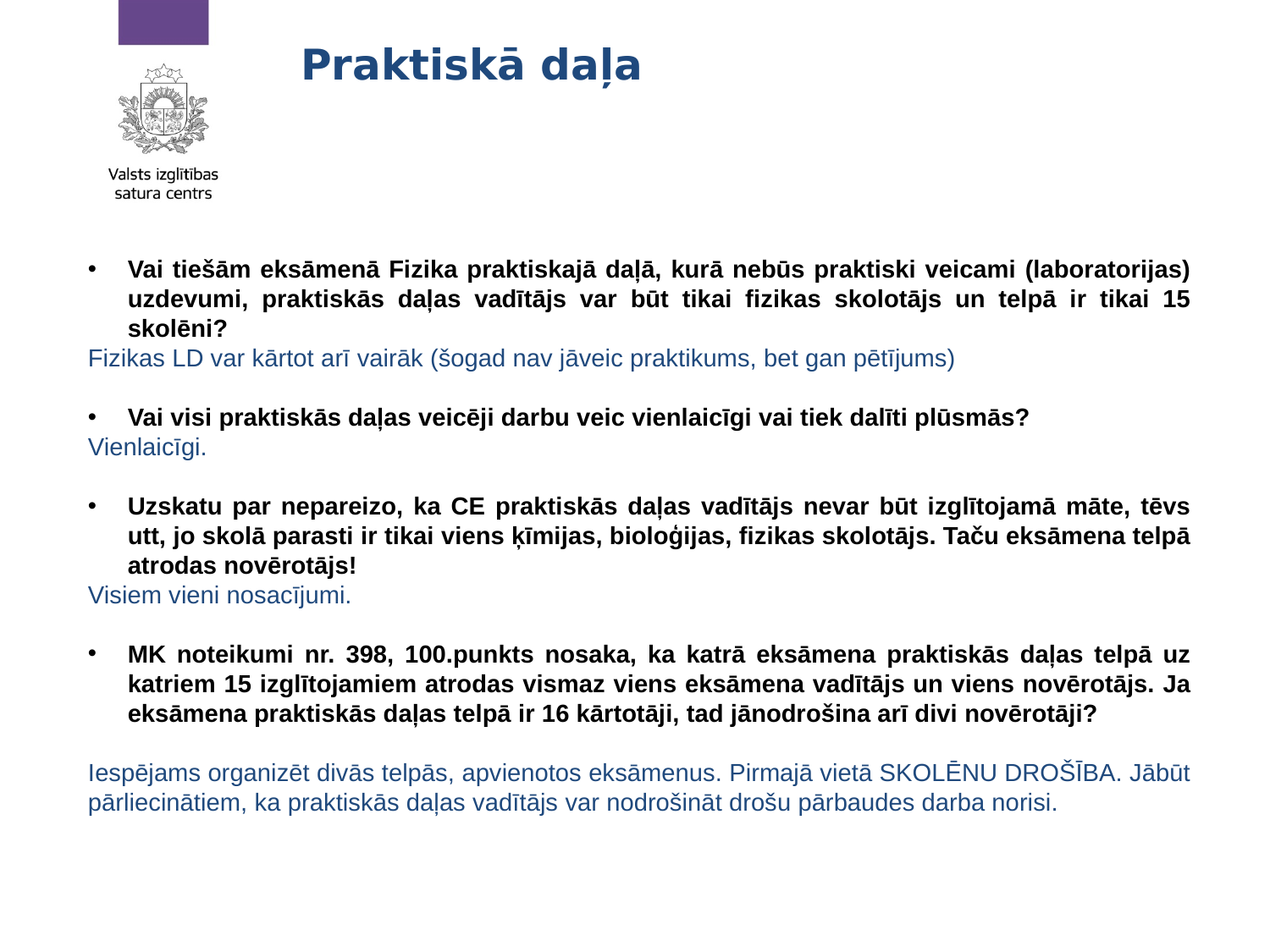

# Praktiskā daļa

Vai tiešām eksāmenā Fizika praktiskajā daļā, kurā nebūs praktiski veicami (laboratorijas) uzdevumi, praktiskās daļas vadītājs var būt tikai fizikas skolotājs un telpā ir tikai 15 skolēni?
Fizikas LD var kārtot arī vairāk (šogad nav jāveic praktikums, bet gan pētījums)

Vai visi praktiskās daļas veicēji darbu veic vienlaicīgi vai tiek dalīti plūsmās?
Vienlaicīgi.

Uzskatu par nepareizo, ka CE praktiskās daļas vadītājs nevar būt izglītojamā māte, tēvs utt, jo skolā parasti ir tikai viens ķīmijas, bioloģijas, fizikas skolotājs. Taču eksāmena telpā atrodas novērotājs!
Visiem vieni nosacījumi.

MK noteikumi nr. 398, 100.punkts nosaka, ka katrā eksāmena praktiskās daļas telpā uz katriem 15 izglītojamiem atrodas vismaz viens eksāmena vadītājs un viens novērotājs. Ja eksāmena praktiskās daļas telpā ir 16 kārtotāji, tad jānodrošina arī divi novērotāji?

Iespējams organizēt divās telpās, apvienotos eksāmenus. Pirmajā vietā SKOLĒNU DROŠĪBA. Jābūt pārliecinātiem, ka praktiskās daļas vadītājs var nodrošināt drošu pārbaudes darba norisi.